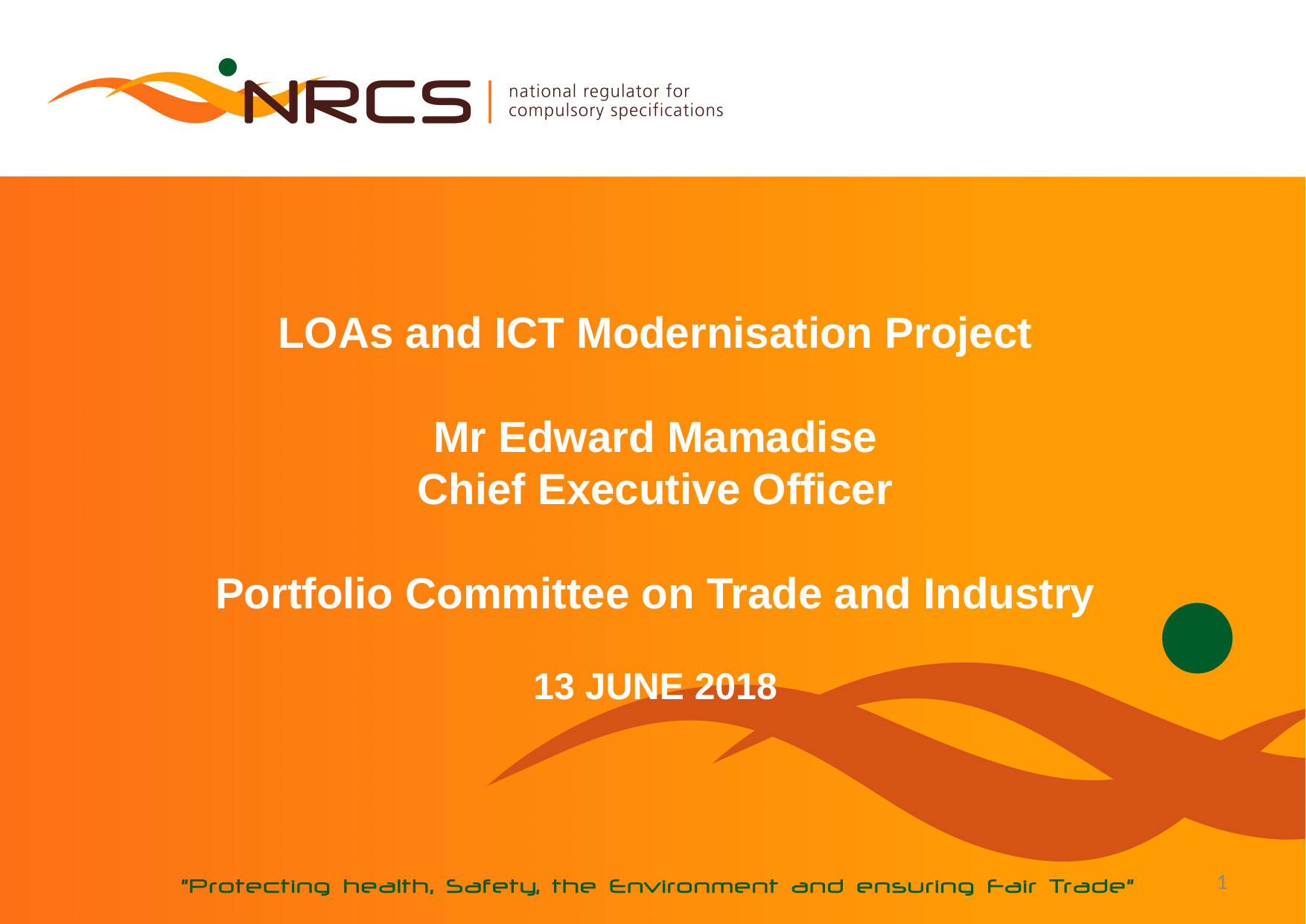

# LOAs and ICT Modernisation Project Mr Edward Mamadise Chief Executive Officer Portfolio Committee on Trade and Industry 13 JUNE 2018
1